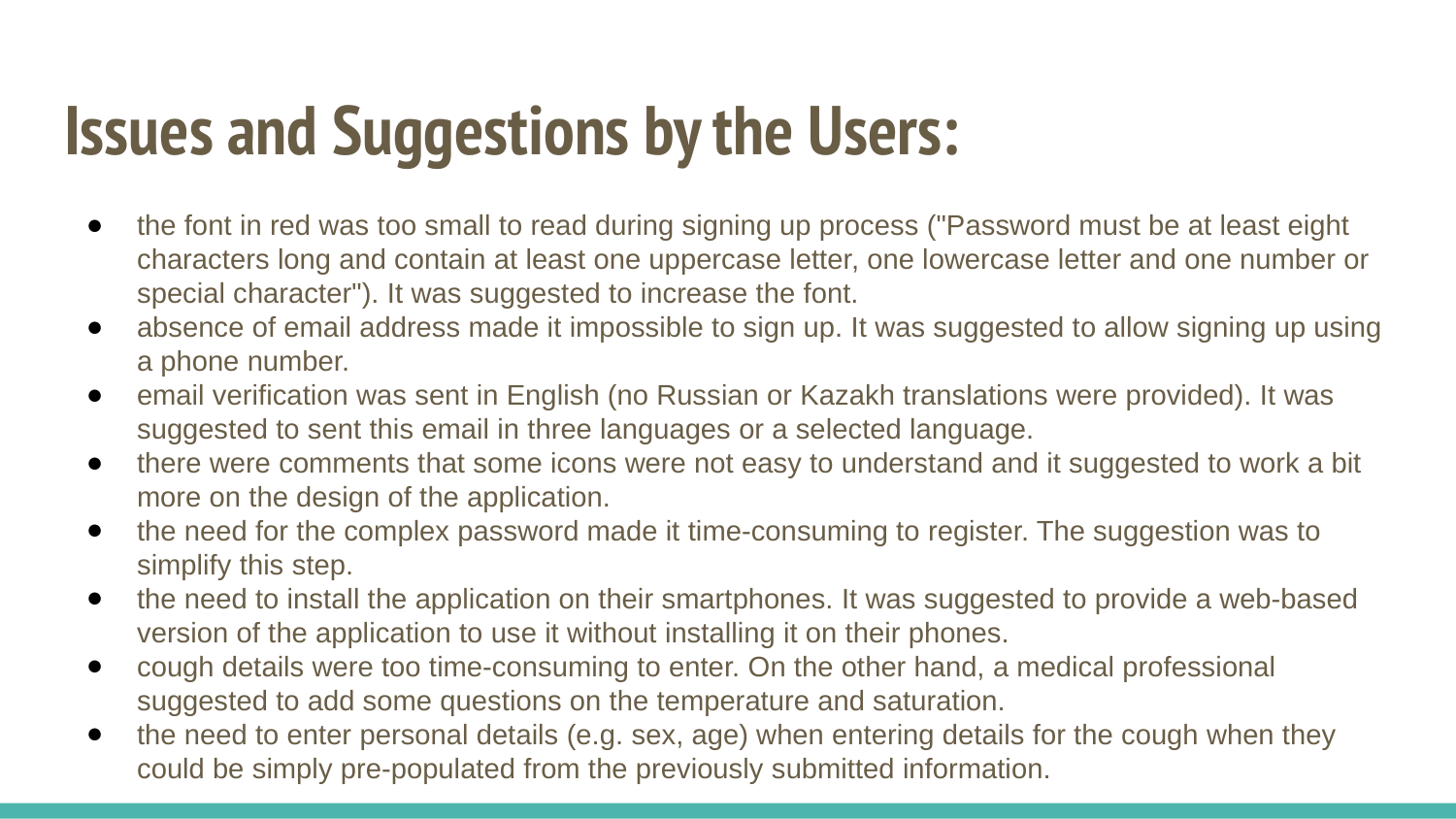

# Issues and Suggestions by the Users:
the font in red was too small to read during signing up process ("Password must be at least eight characters long and contain at least one uppercase letter, one lowercase letter and one number or special character"). It was suggested to increase the font.
absence of email address made it impossible to sign up. It was suggested to allow signing up using a phone number.
email verification was sent in English (no Russian or Kazakh translations were provided). It was suggested to sent this email in three languages or a selected language.
there were comments that some icons were not easy to understand and it suggested to work a bit more on the design of the application.
the need for the complex password made it time-consuming to register. The suggestion was to simplify this step.
the need to install the application on their smartphones. It was suggested to provide a web-based version of the application to use it without installing it on their phones.
cough details were too time-consuming to enter. On the other hand, a medical professional suggested to add some questions on the temperature and saturation.
the need to enter personal details (e.g. sex, age) when entering details for the cough when they could be simply pre-populated from the previously submitted information.